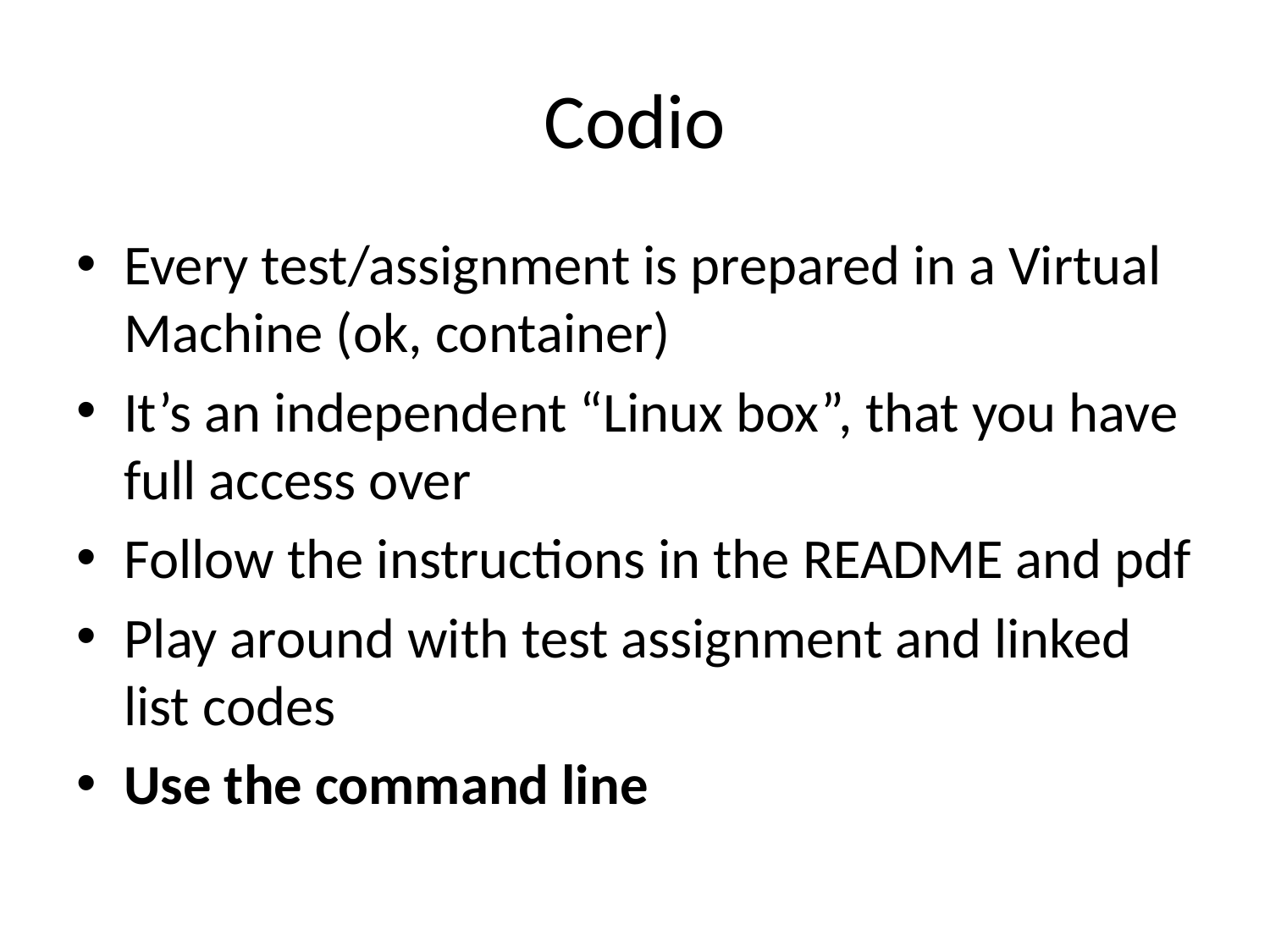

# Codio
Every test/assignment is prepared in a Virtual Machine (ok, container)
It’s an independent “Linux box”, that you have full access over
Follow the instructions in the README and pdf
Play around with test assignment and linked list codes
Use the command line